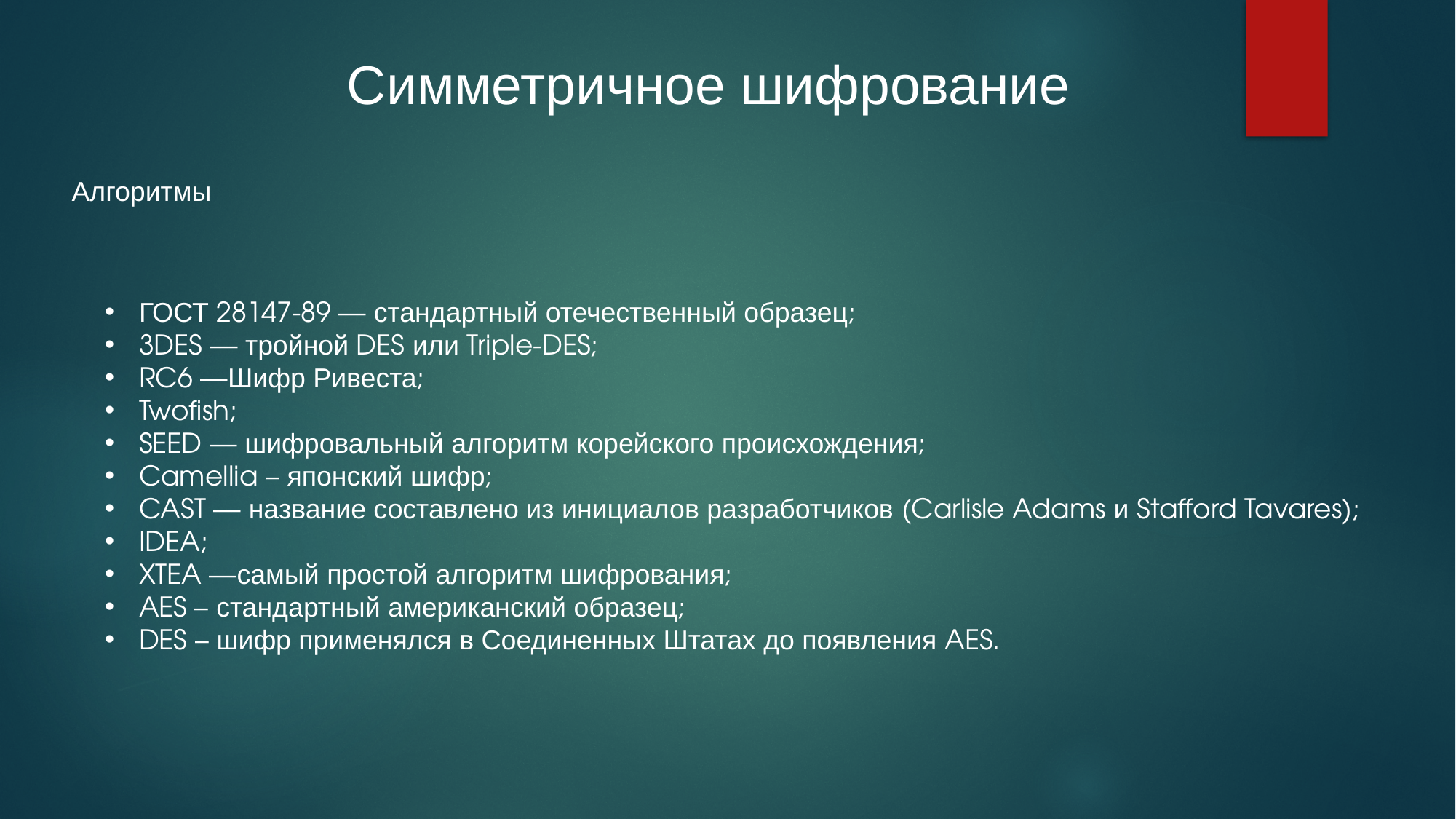

Симметричное шифрование
Алгоритмы
ГОСТ 28147-89 — стандартный отечественный образец;
3DES — тройной DES или Triple-DES;
RC6 —Шифр Ривеста;
Twofish;
SEED — шифровальный алгоритм корейского происхождения;
Camellia – японский шифр;
CAST — название составлено из инициалов разработчиков (Carlisle Adams и Stafford Tavares);
IDEA;
XTEA —самый простой алгоритм шифрования;
AES – стандартный американский образец;
DES – шифр применялся в Соединенных Штатах до появления AES.